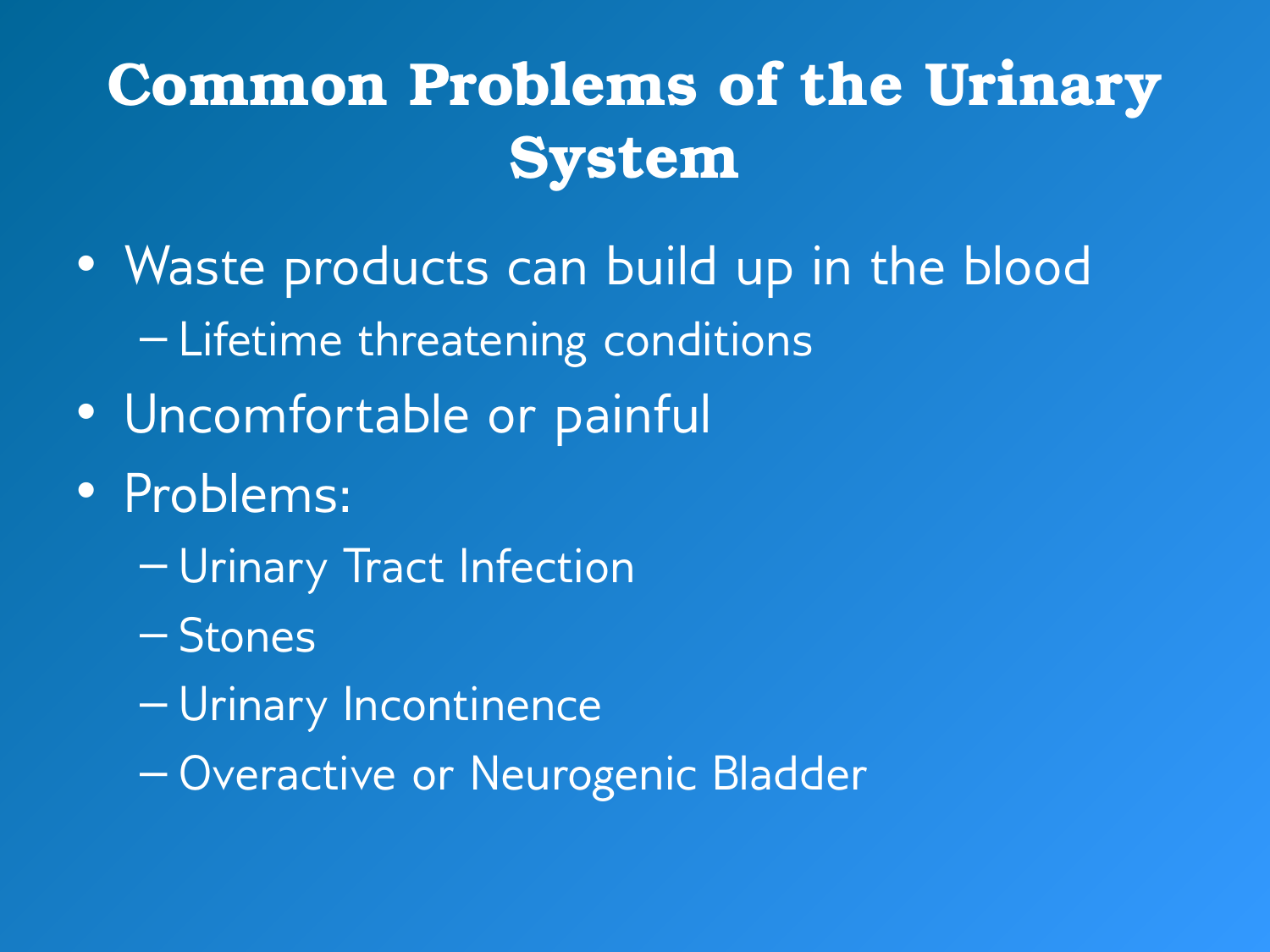

# Common Problems of the Urinary System
Waste products can build up in the blood
Lifetime threatening conditions
Uncomfortable or painful
Problems:
Urinary Tract Infection
Stones
Urinary Incontinence
Overactive or Neurogenic Bladder